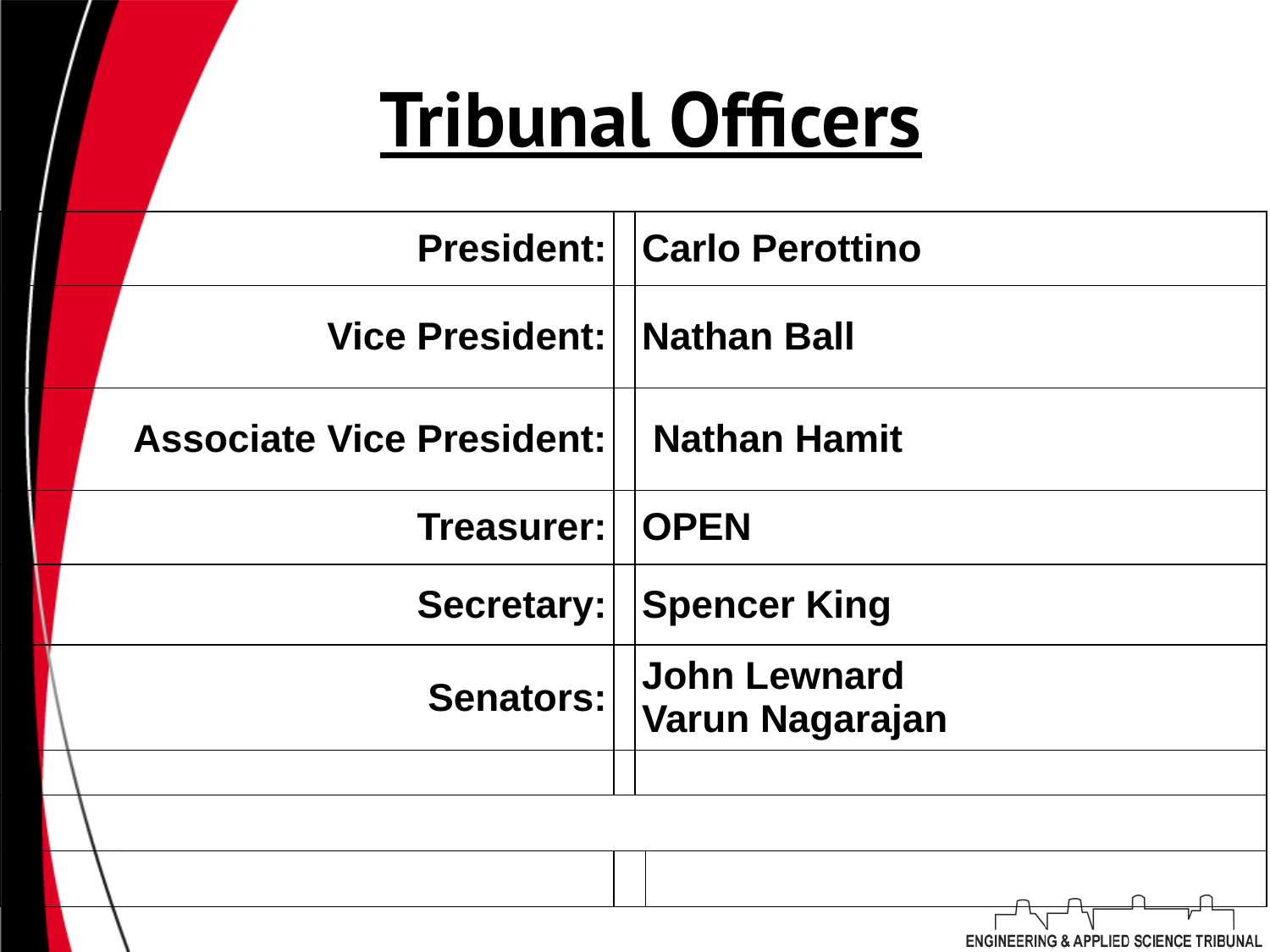

# Tribunal Officers
| President: |  | Carlo Perottino |  |
| --- | --- | --- | --- |
| Vice President: |  | Nathan Ball |  |
| Associate Vice President: |  | Nathan Hamit |  |
| Treasurer: |  | OPEN |  |
| Secretary: |  | Spencer King |  |
| Senators: |  | John Lewnard Varun Nagarajan |  |
|  |  |  |  |
|  |  |  |  |
|  |  |  |  |